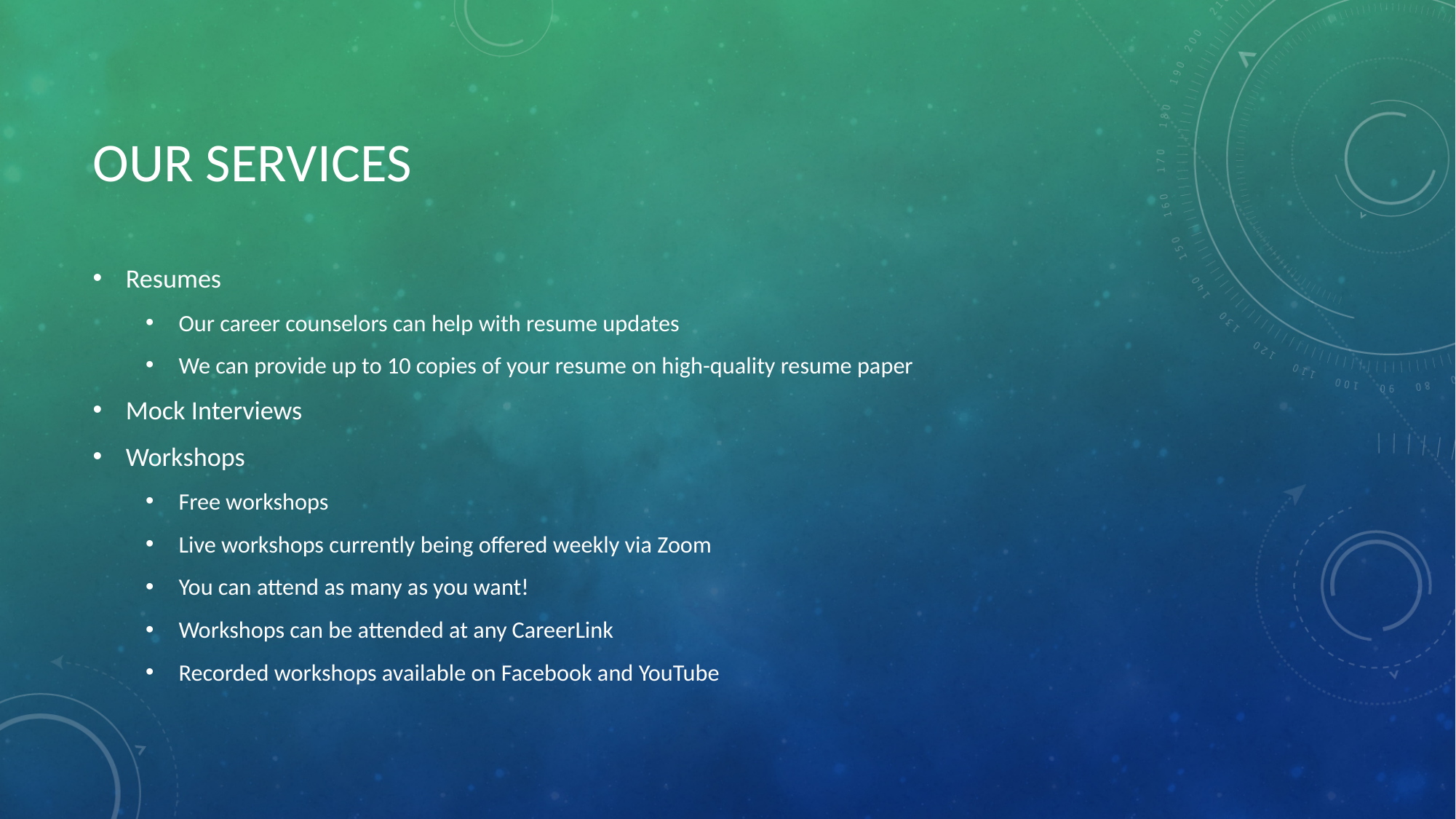

# Our Services
Resumes
Our career counselors can help with resume updates
We can provide up to 10 copies of your resume on high-quality resume paper
Mock Interviews
Workshops
Free workshops
Live workshops currently being offered weekly via Zoom
You can attend as many as you want!
Workshops can be attended at any CareerLink
Recorded workshops available on Facebook and YouTube